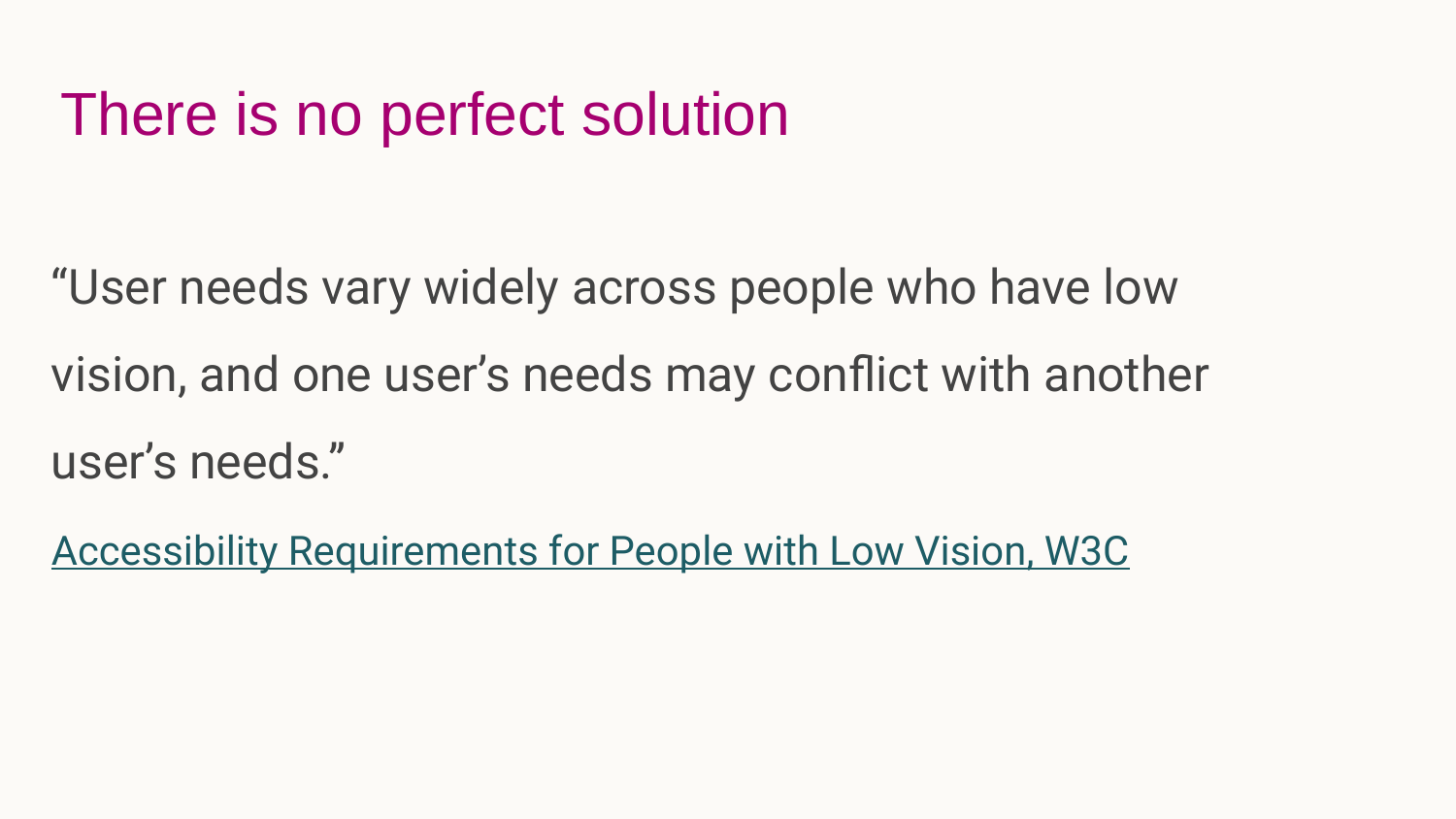

# There is no perfect solution
“User needs vary widely across people who have low vision, and one user’s needs may conflict with another user’s needs.”

Accessibility Requirements for People with Low Vision, W3C